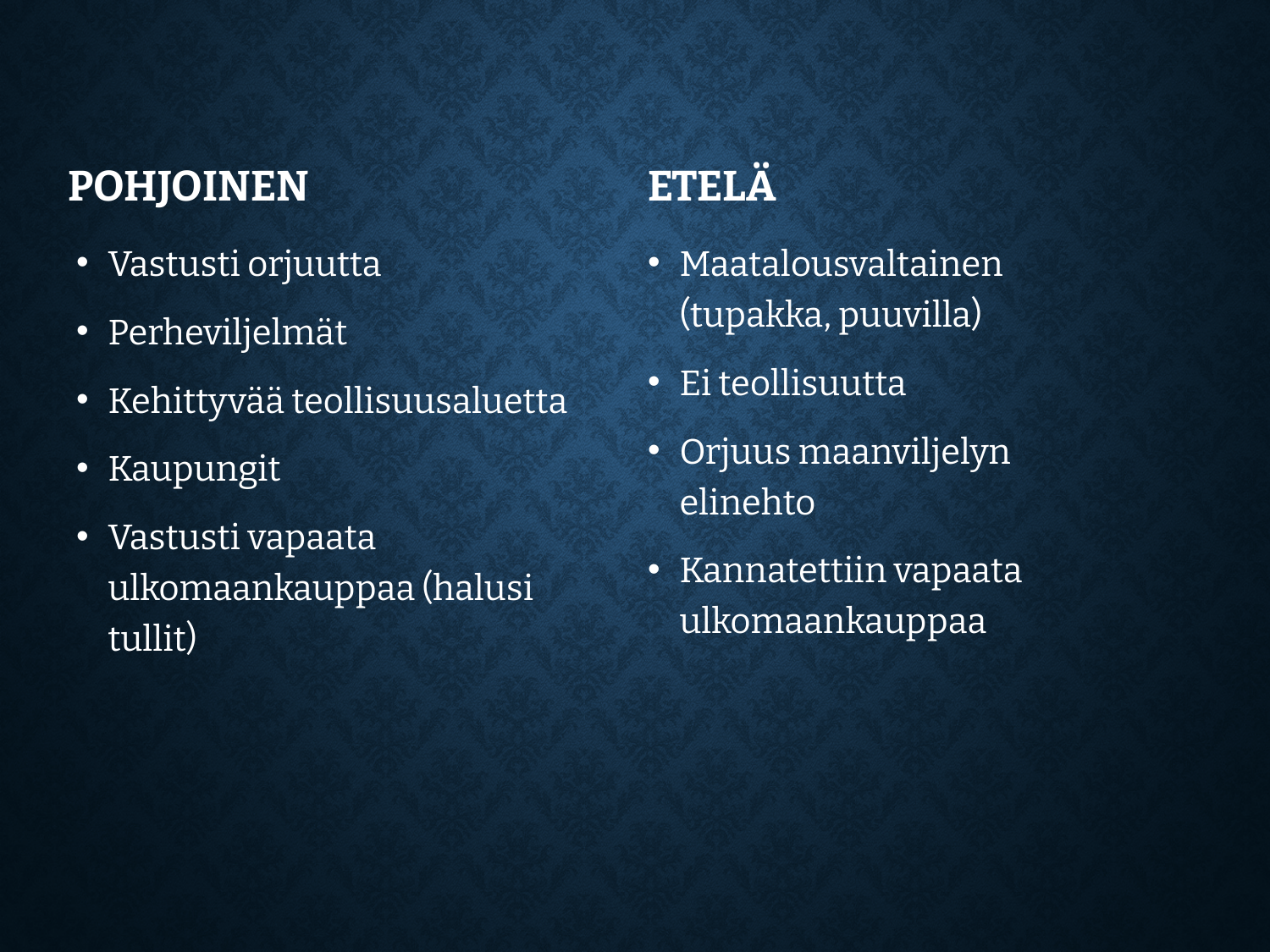

#
ETELÄ
POHJOINEN
Vastusti orjuutta
Perheviljelmät
Kehittyvää teollisuusaluetta
Kaupungit
Vastusti vapaata ulkomaankauppaa (halusi tullit)

Maatalousvaltainen (tupakka, puuvilla)
Ei teollisuutta
Orjuus maanviljelyn elinehto
Kannatettiin vapaata ulkomaankauppaa